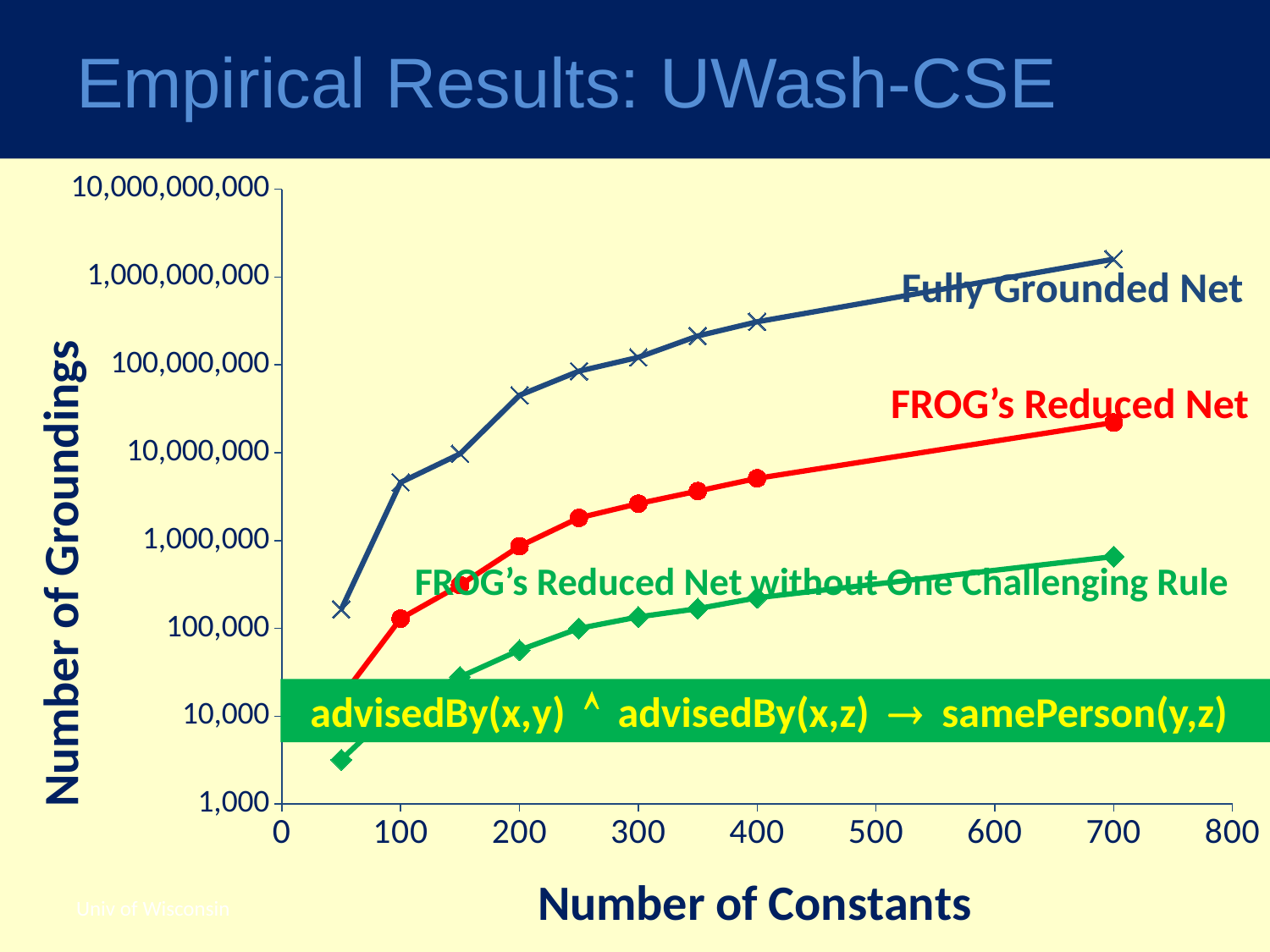

# Empirical Results: UWash-CSE

### Chart

| Category |  |  |  |
|---|---|---|---|
Fully Grounded Net
FROG’s Reduced Net
FROG’s Reduced Net without One Challenging Rule
advisedBy(x,y)  ∧  advisedBy(x,z)  →  samePerson(y,z))
Univ of Wisconsin
Shavlik & Natarajan, IJCAI-09
18